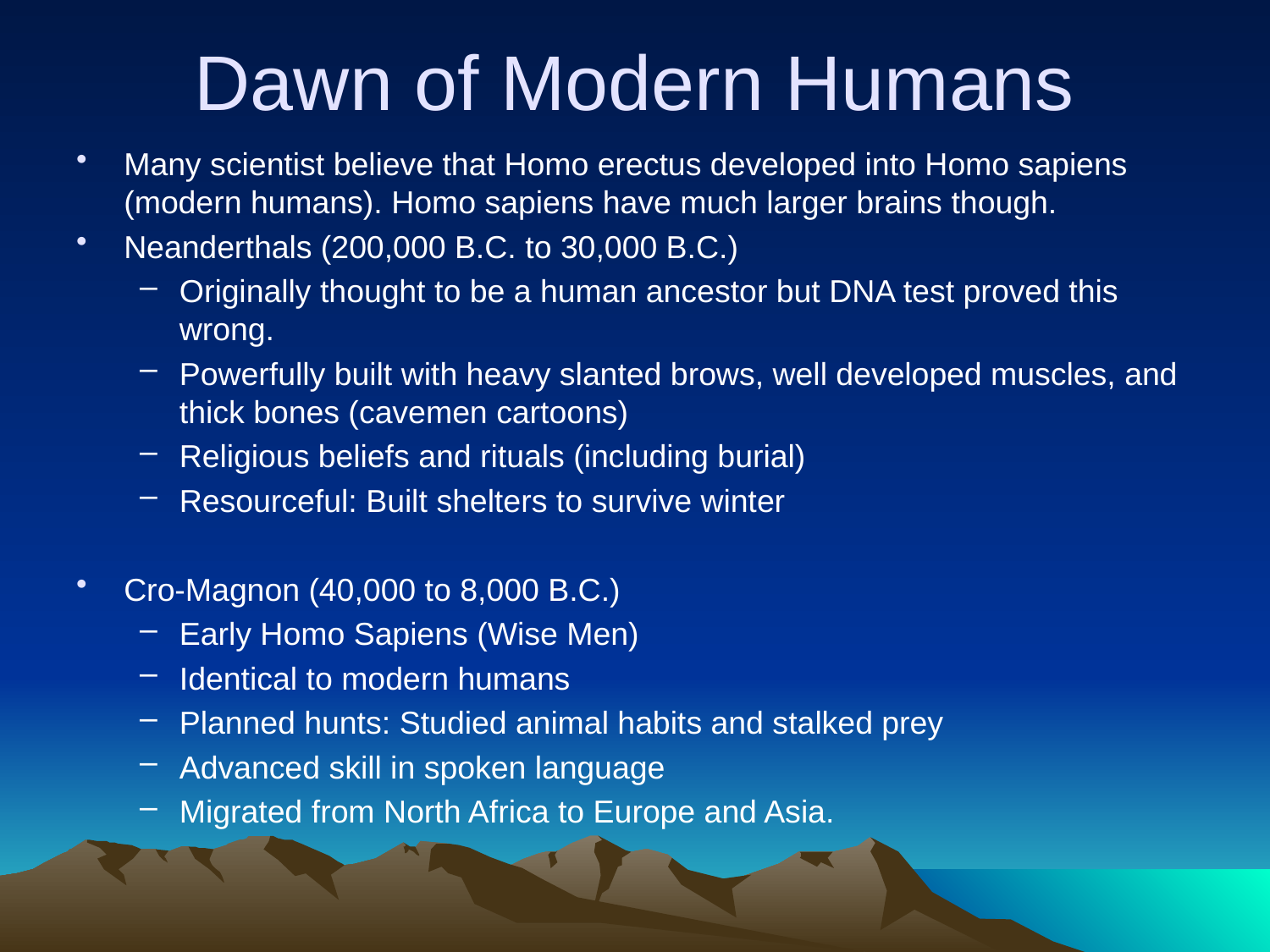

# Dawn of Modern Humans
Many scientist believe that Homo erectus developed into Homo sapiens (modern humans). Homo sapiens have much larger brains though.
Neanderthals (200,000 B.C. to 30,000 B.C.)
Originally thought to be a human ancestor but DNA test proved this wrong.
Powerfully built with heavy slanted brows, well developed muscles, and thick bones (cavemen cartoons)
Religious beliefs and rituals (including burial)
Resourceful: Built shelters to survive winter

Cro-Magnon (40,000 to 8,000 B.C.)
Early Homo Sapiens (Wise Men)
Identical to modern humans
Planned hunts: Studied animal habits and stalked prey
Advanced skill in spoken language
Migrated from North Africa to Europe and Asia.